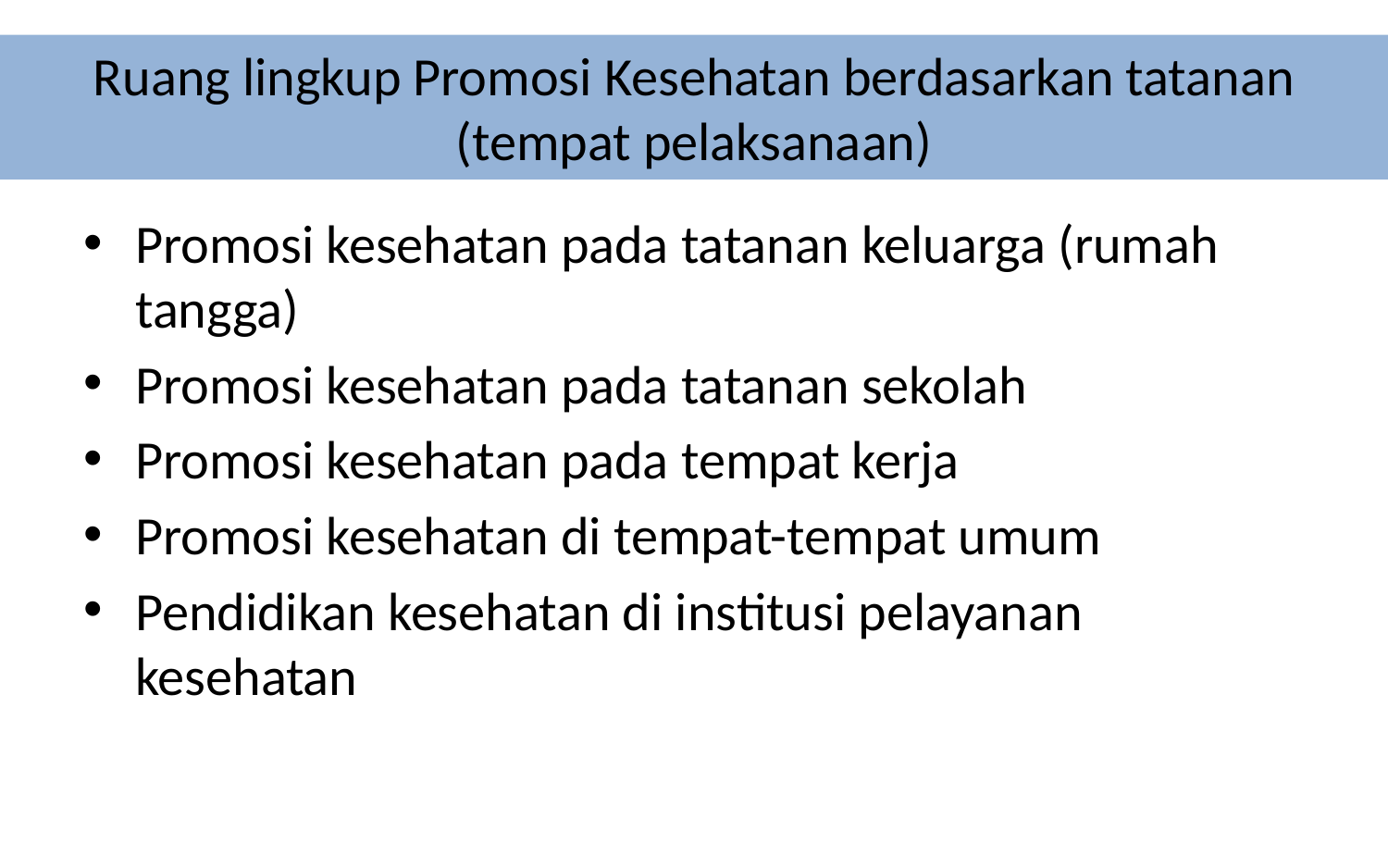

# Ruang lingkup Promosi Kesehatan berdasarkan tatanan (tempat pelaksanaan)
Promosi kesehatan pada tatanan keluarga (rumah tangga)
Promosi kesehatan pada tatanan sekolah
Promosi kesehatan pada tempat kerja
Promosi kesehatan di tempat-tempat umum
Pendidikan kesehatan di institusi pelayanan kesehatan